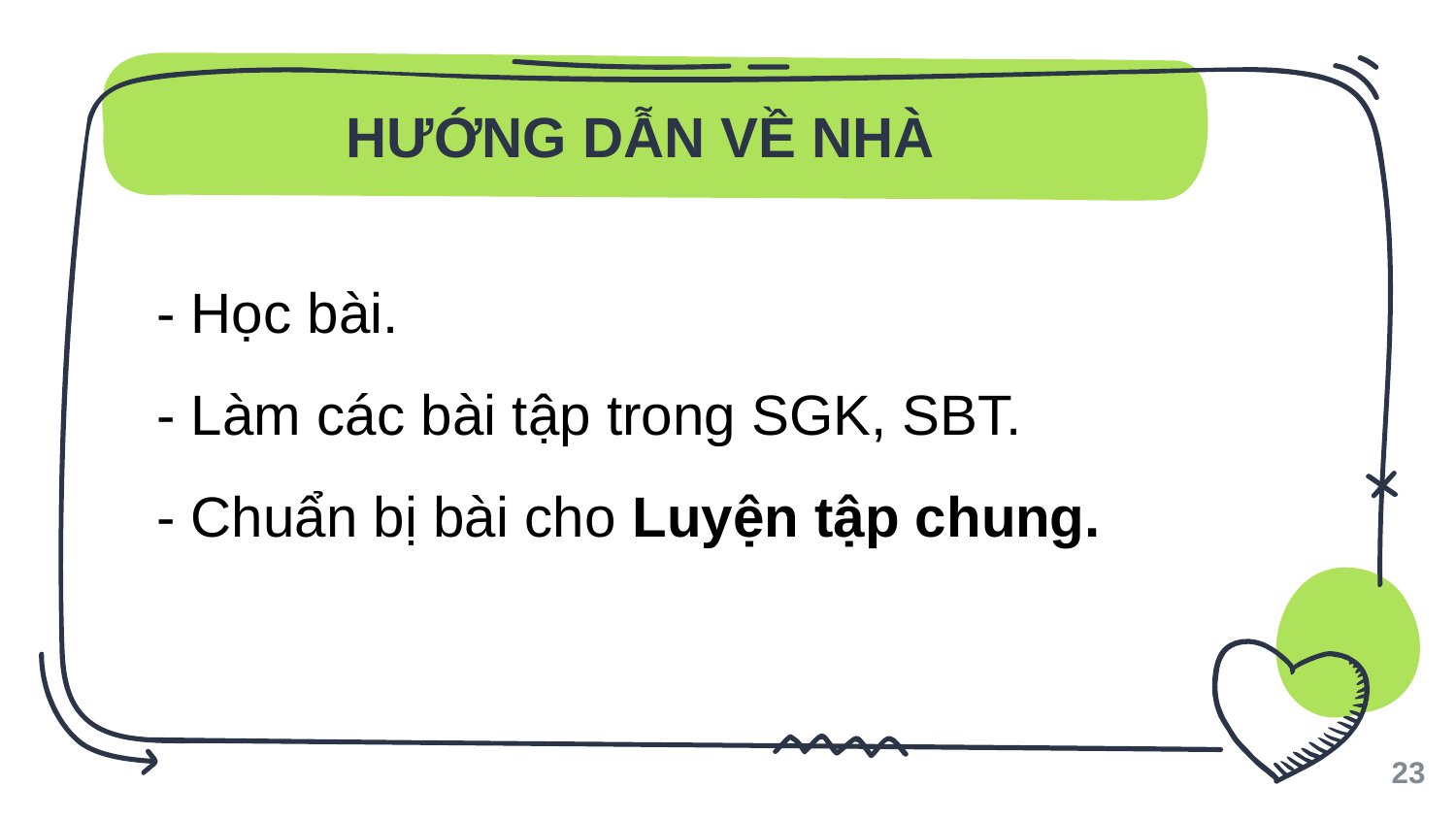

HƯỚNG DẪN VỀ NHÀ
- Học bài.
- Làm các bài tập trong SGK, SBT.
- Chuẩn bị bài cho Luyện tập chung.

23